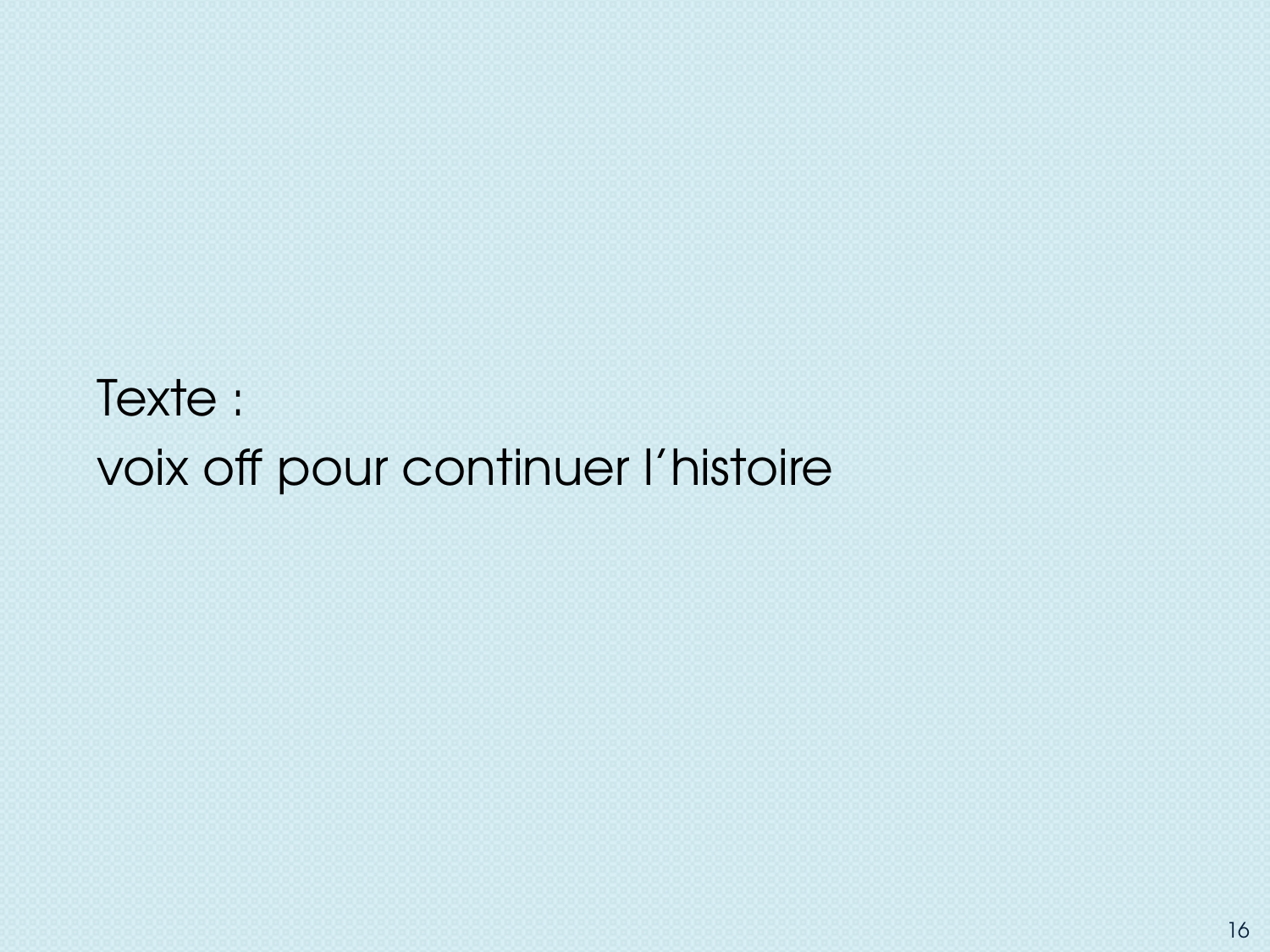

Texte :
voix off pour continuer l’histoire
16